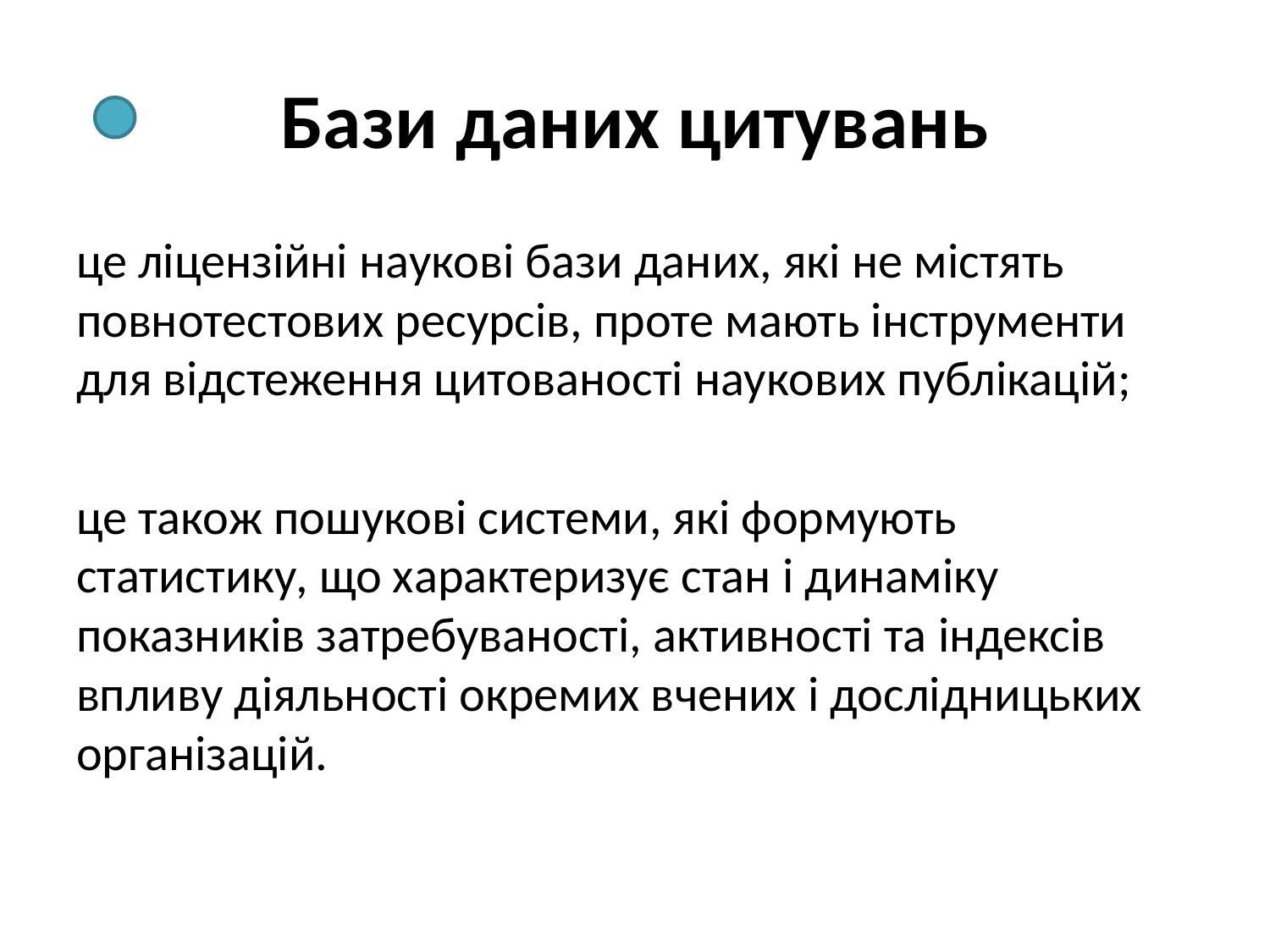

# Бази даних цитувань

це ліцензійні наукові бази даних, які не містять повнотестових ресурсів, проте мають інструменти для відстеження цитованості наукових публікацій;

це також пошукові системи, які формують статистику, що характеризує стан і динаміку показників затребуваності, активності та індексів впливу діяльності окремих вчених і дослідницьких організацій.